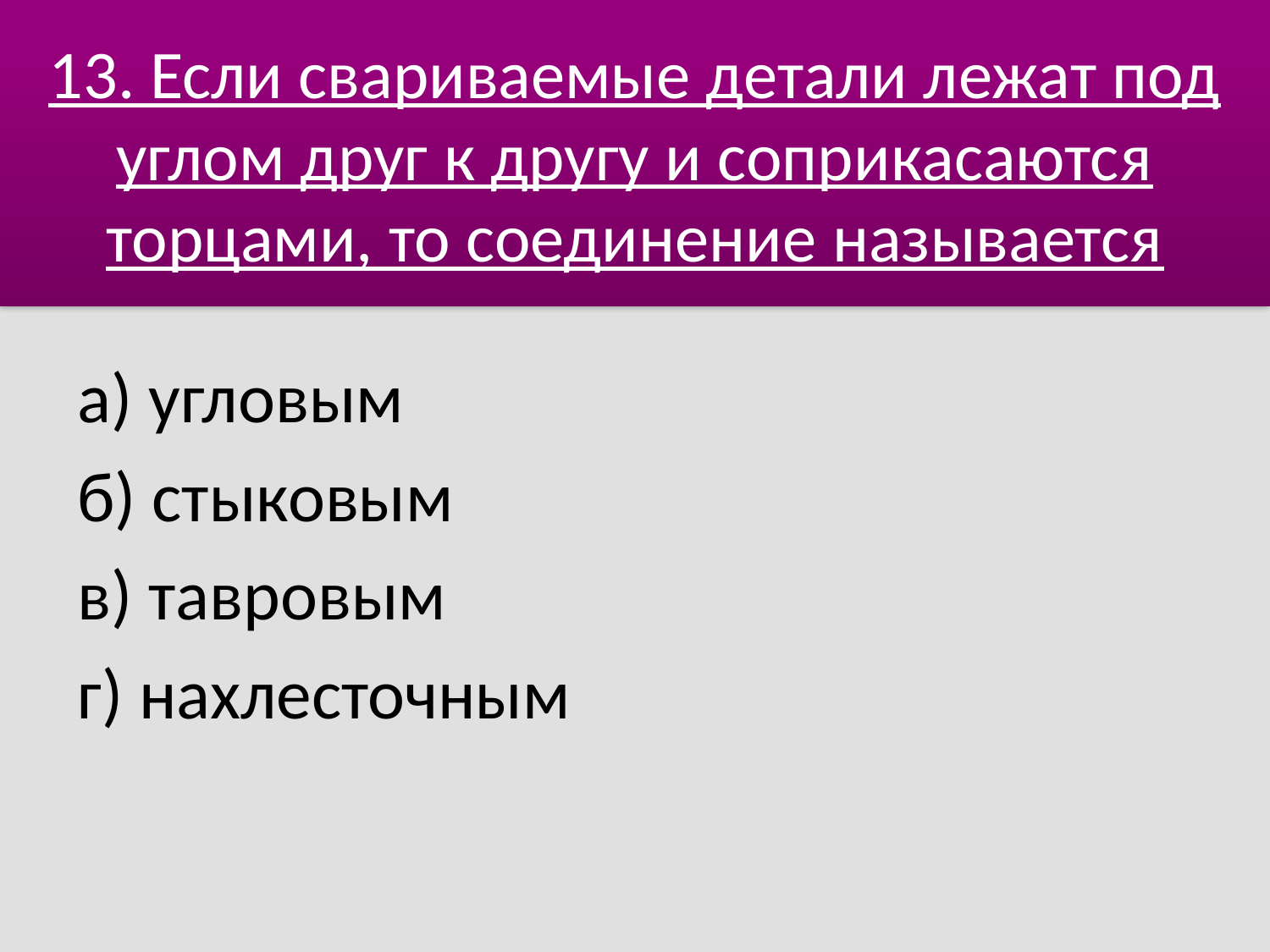

# 13. Если свариваемые детали лежат под углом друг к другу и соприкасаются торцами, то соединение называется
а) угловым
б) стыковым
в) тавровым
г) нахлесточным